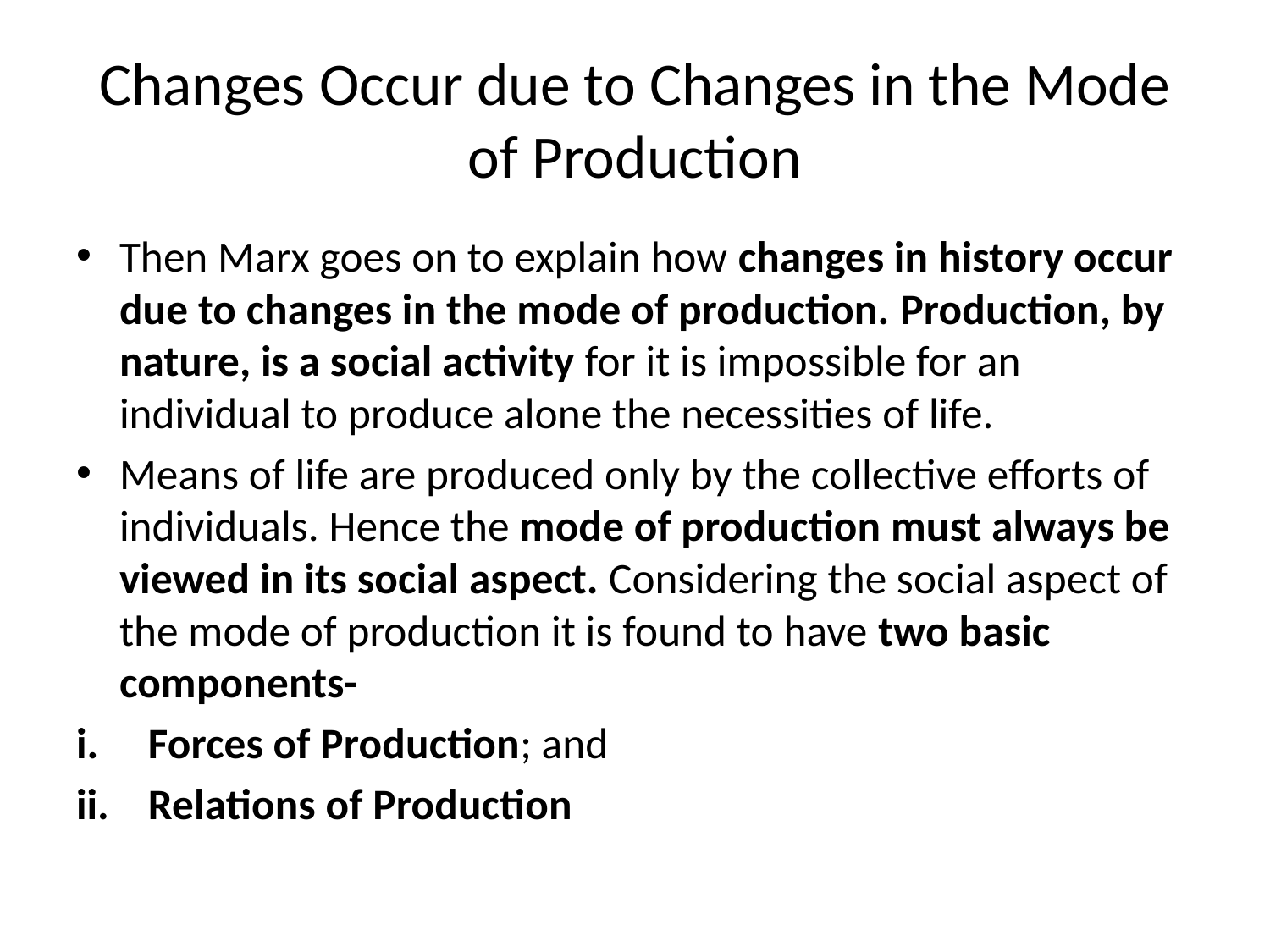

# Changes Occur due to Changes in the Mode of Production
Then Marx goes on to explain how changes in history occur due to changes in the mode of production. Production, by nature, is a social activity for it is impossible for an individual to produce alone the necessities of life.
Means of life are produced only by the collective efforts of individuals. Hence the mode of production must always be viewed in its social aspect. Considering the social aspect of the mode of production it is found to have two basic components-
Forces of Production; and
Relations of Production